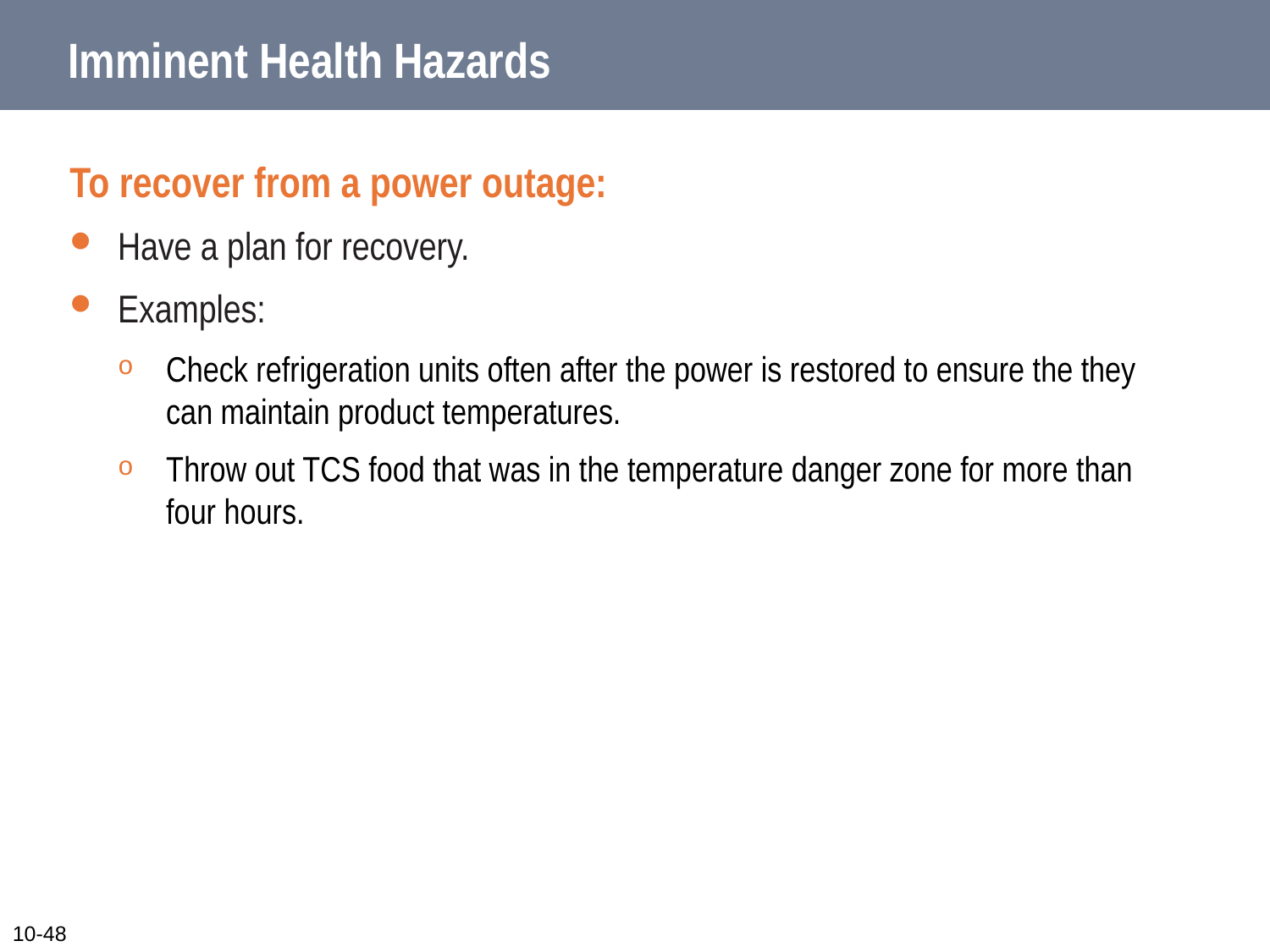

# Imminent Health Hazards
To recover from a power outage:
Have a plan for recovery.
Examples:
Check refrigeration units often after the power is restored to ensure the they can maintain product temperatures.
Throw out TCS food that was in the temperature danger zone for more than four hours.

10-48